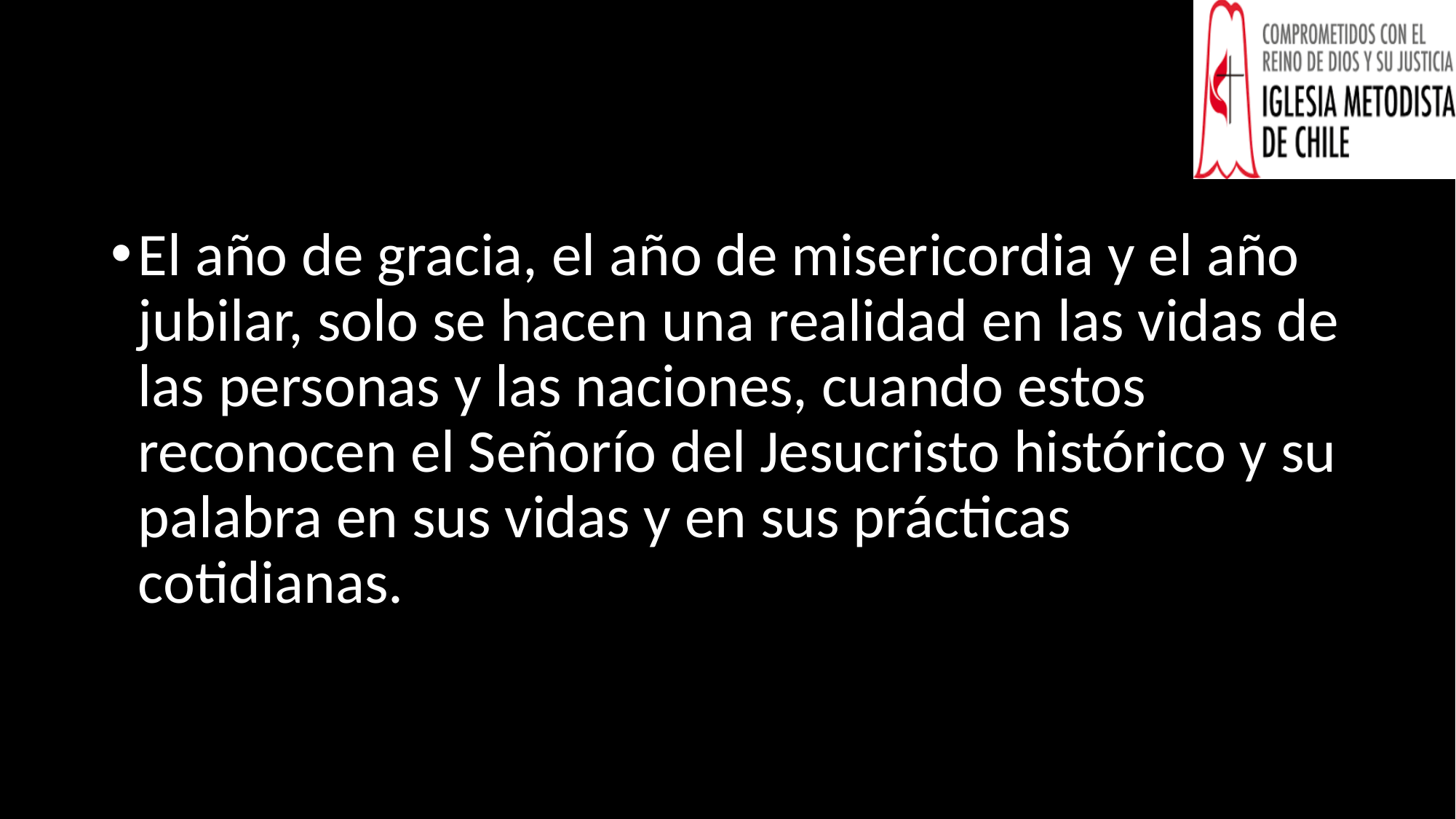

#
El año de gracia, el año de misericordia y el año jubilar, solo se hacen una realidad en las vidas de las personas y las naciones, cuando estos reconocen el Señorío del Jesucristo histórico y su palabra en sus vidas y en sus prácticas cotidianas.